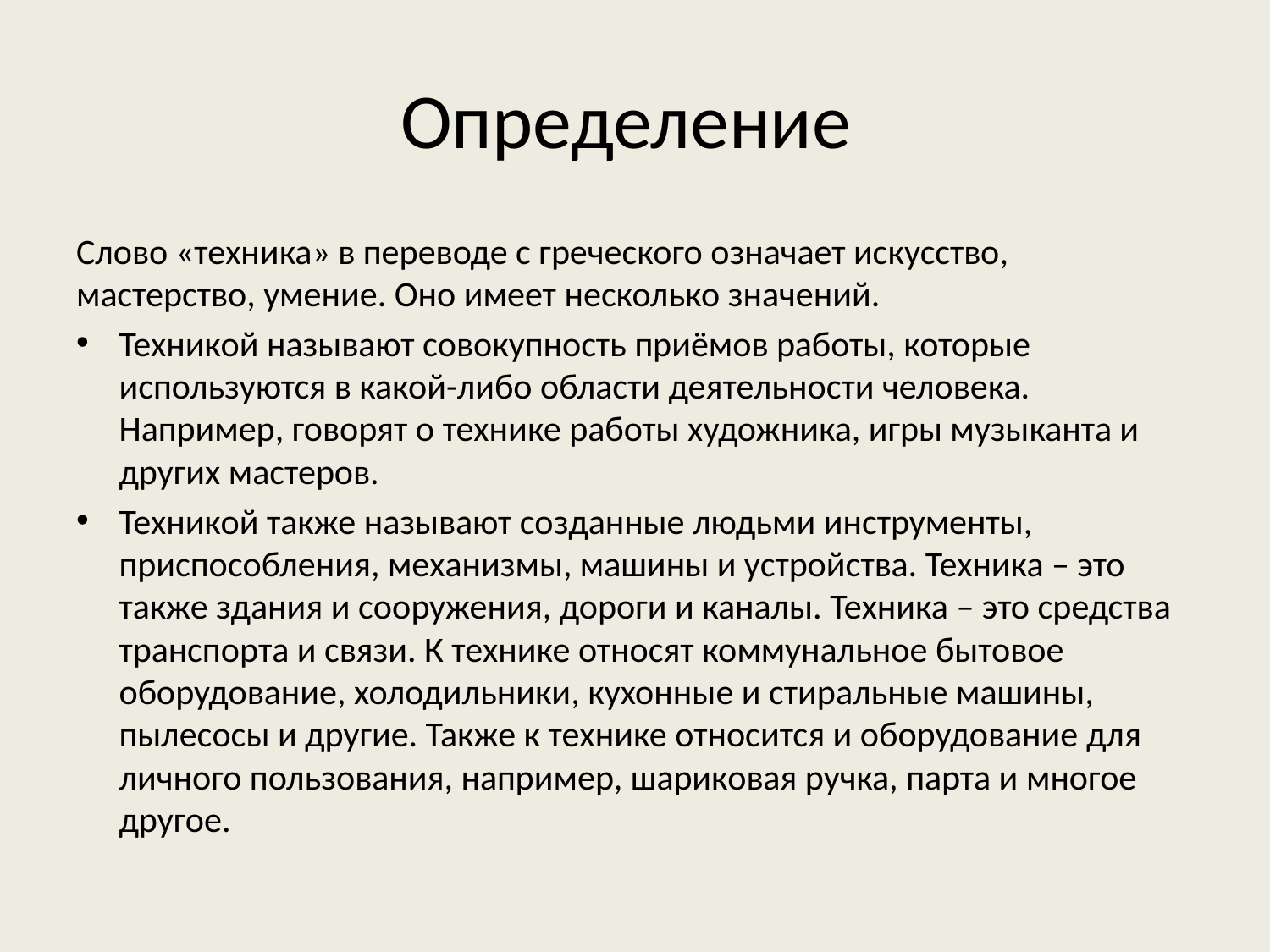

# Определение
Слово «техника» в переводе с греческого означает искусство, мастерство, умение. Оно имеет несколько значений.
Техникой называют совокупность приёмов работы, которые используются в какой-либо области деятельности человека. Например, говорят о технике работы художника, игры музыканта и других мастеров.
Техникой также называют созданные людьми инструменты, приспособления, механизмы, машины и устройства. Техника – это также здания и сооружения, дороги и каналы. Техника – это средства транспорта и связи. К технике относят коммунальное бытовое оборудование, холодильники, кухонные и стиральные машины, пылесосы и другие. Также к технике относится и оборудование для личного пользования, например, шариковая ручка, парта и многое другое.